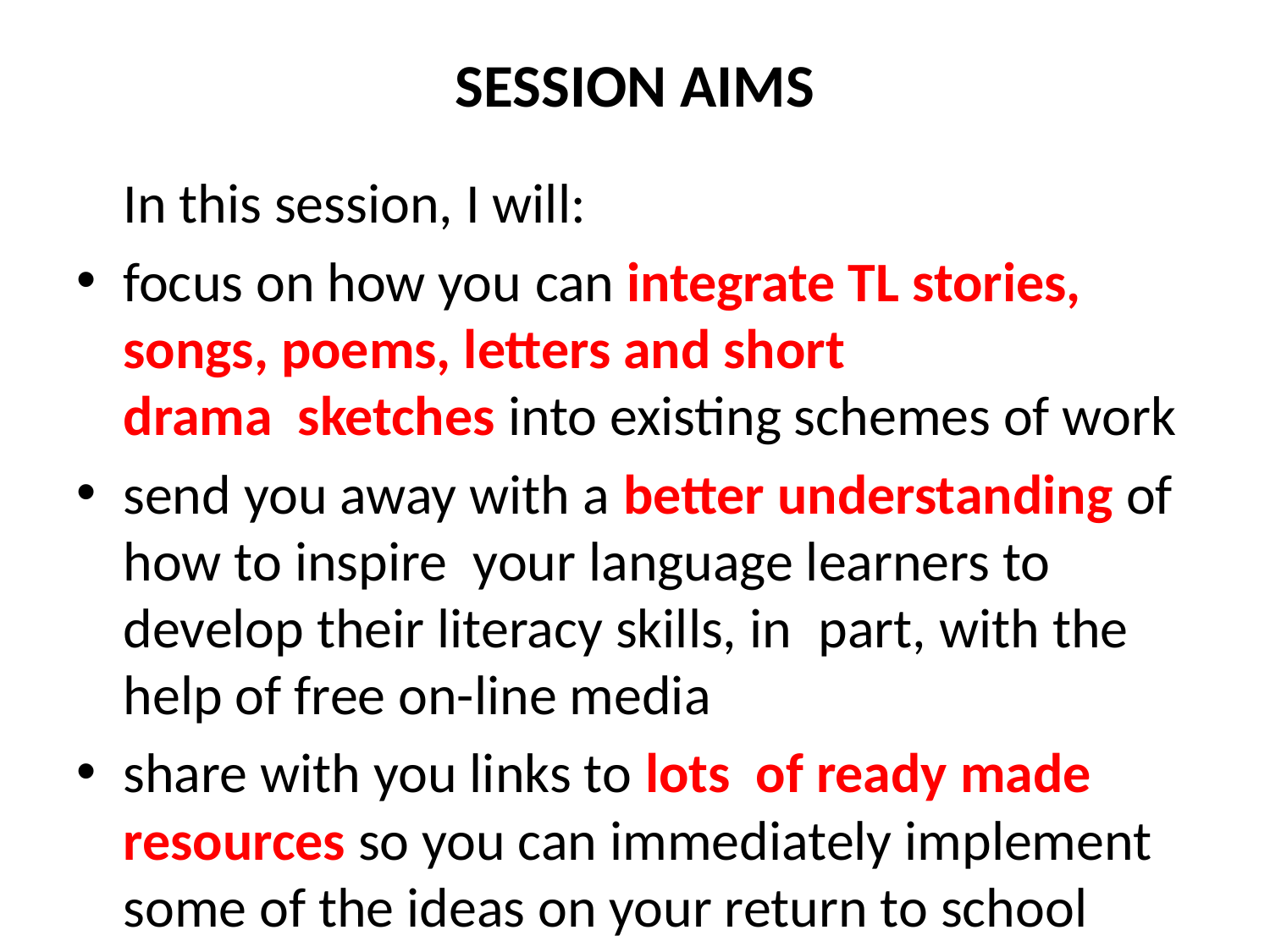

# SESSION AIMS
	In this session, I will:
focus on how you can integrate TL stories, songs, poems, letters and short drama  sketches into existing schemes of work
send you away with a better understanding of how to inspire  your language learners to develop their literacy skills, in  part, with the help of free on-line media
share with you links to lots  of ready made resources so you can immediately implement some of the ideas on your return to school